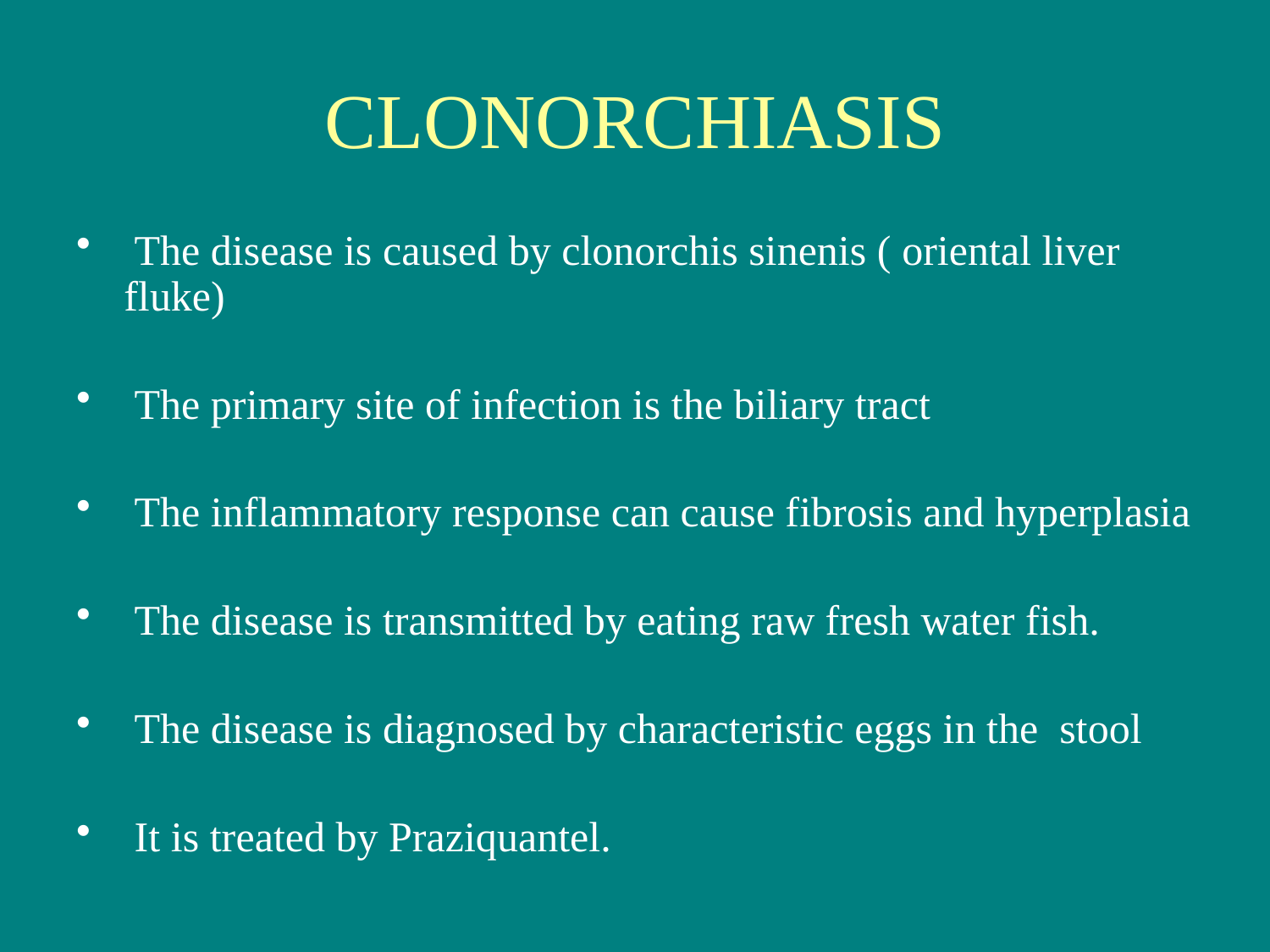

# CLONORCHIASIS
 The disease is caused by clonorchis sinenis ( oriental liver fluke)

 The primary site of infection is the biliary tract

 The inflammatory response can cause fibrosis and hyperplasia

 The disease is transmitted by eating raw fresh water fish.

 The disease is diagnosed by characteristic eggs in the  stool

 It is treated by Praziquantel.